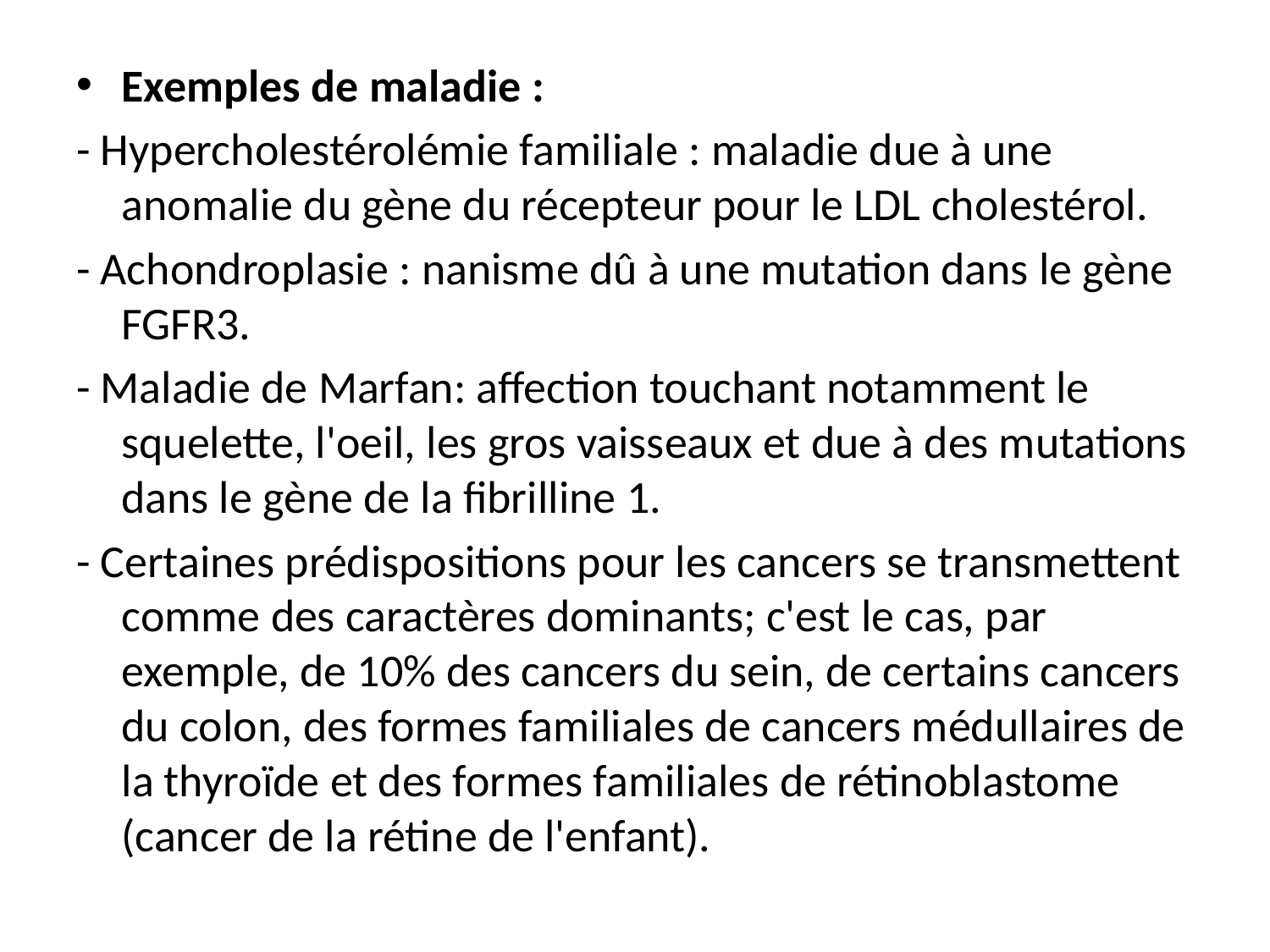

Exemples de maladie :
- Hypercholestérolémie familiale : maladie due à une anomalie du gène du récepteur pour le LDL cholestérol.
- Achondroplasie : nanisme dû à une mutation dans le gène FGFR3.
- Maladie de Marfan: affection touchant notamment le squelette, l'oeil, les gros vaisseaux et due à des mutations dans le gène de la fibrilline 1.
- Certaines prédispositions pour les cancers se transmettent comme des caractères dominants; c'est le cas, par exemple, de 10% des cancers du sein, de certains cancers du colon, des formes familiales de cancers médullaires de la thyroïde et des formes familiales de rétinoblastome (cancer de la rétine de l'enfant).